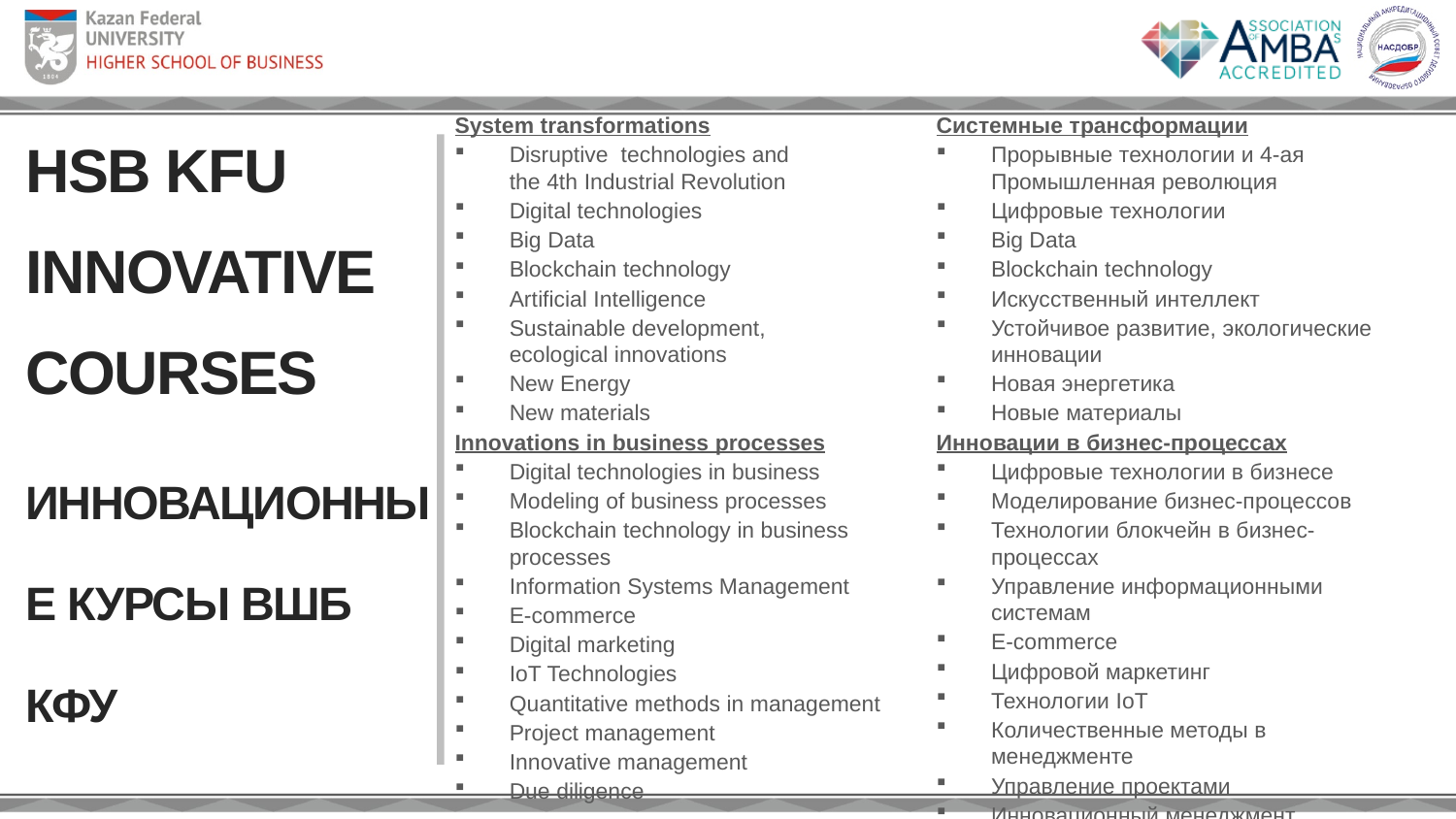

HSB KFU INNOVATIVE COURSES
System transformations
Disruptive  technologies and
the 4th Industrial Revolution
Digital technologies
Big Data
Blockchain technology
Artificial Intelligence
Sustainable development,
ecological innovations
New Energy
New materials
Innovations in business processes
Digital technologies in business
Modeling of business processes
Blockchain technology in business processes
Information Systems Management
E-commerce
Digital marketing
IoT Technologies
Quantitative methods in management
Project management
Innovative management
Due diligence
Системные трансформации
Прорывные технологии и 4-ая Промышленная революция
Цифровые технологии
Big Data
Blockchain technology
Искусственный интеллект
Устойчивое развитие, экологические инновации
Новая энергетика
Новые материалы
Инновации в бизнес-процессах
Цифровые технологии в бизнесе
Моделирование бизнес-процессов
Технологии блокчейн в бизнес-процессах
Управление информационными системам
E-commerce
Цифровой маркетинг
Технологии IoT
Количественные методы в менеджменте
Управление проектами
Инновационный менеджмент
Due diligence

ИННОВАЦИОННЫЕ КУРСЫ ВШБ КФУ